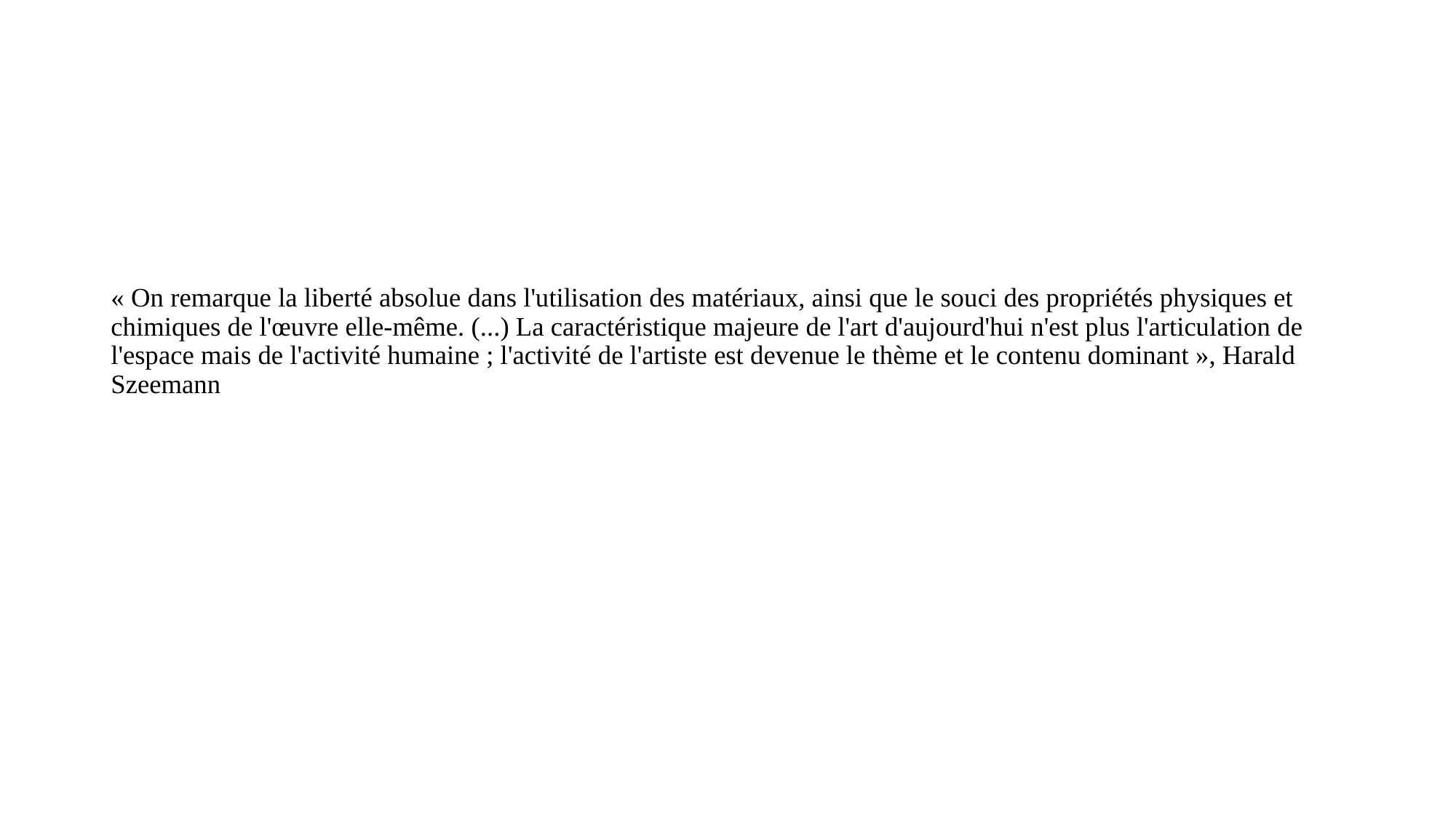

# « On remarque la liberté absolue dans l'utilisation des matériaux, ainsi que le souci des propriétés physiques et chimiques de l'œuvre elle-même. (...) La caractéristique majeure de l'art d'aujourd'hui n'est plus l'articulation de l'espace mais de l'activité humaine ; l'activité de l'artiste est devenue le thème et le contenu dominant », Harald Szeemann